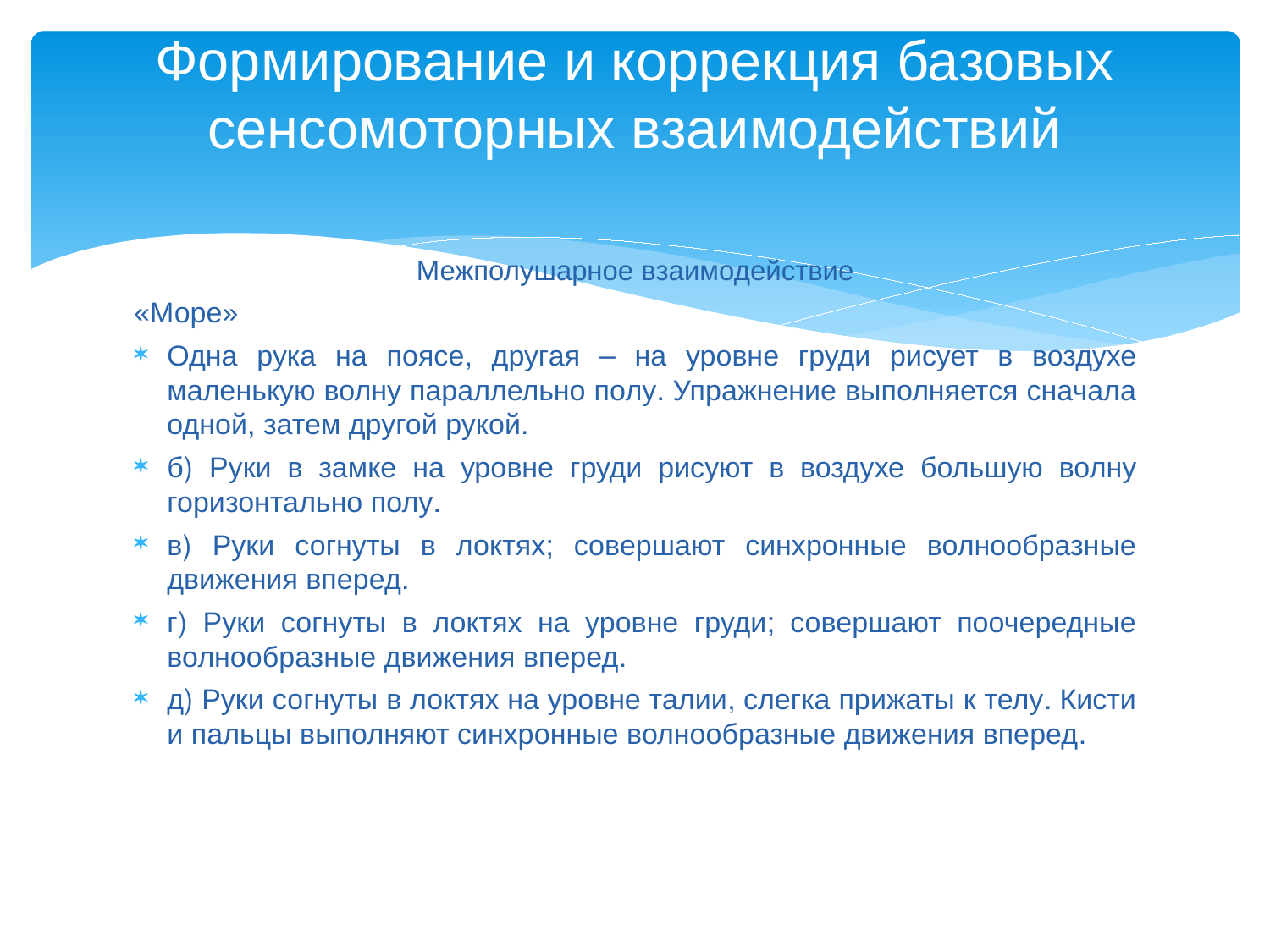

# Формирование и коррекция базовых сенсомоторных взаимодействий
Межполушарное взаимодействие
«Море»
Одна рука на поясе, другая – на уровне груди рисует в воздухе маленькую волну параллельно полу. Упражнение выполняется сначала одной, затем другой рукой.
б) Руки в замке на уровне груди рисуют в воздухе большую волну горизонтально полу.
в) Руки согнуты в локтях; совершают синхронные волнообразные движения вперед.
г) Руки согнуты в локтях на уровне груди; совершают поочередные волнообразные движения вперед.
д) Руки согнуты в локтях на уровне талии, слегка прижаты к телу. Кисти и пальцы выполняют синхронные волнообразные движения вперед.